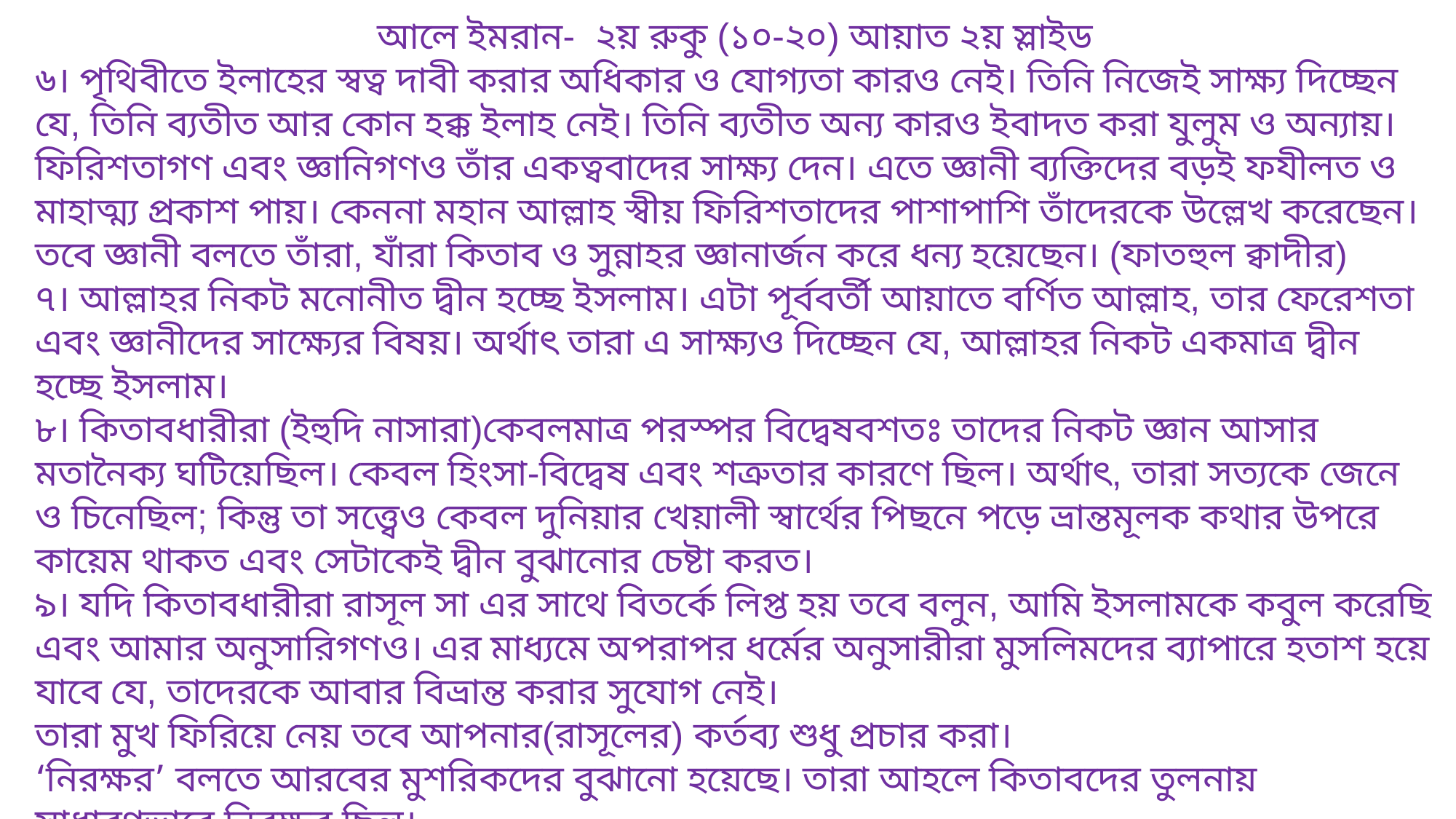

আলে ইমরান-  ২য় রুকু (১০-২০) আয়াত ২য় স্লাইড
৬। পৃথিবীতে ইলাহের স্বত্ব দাবী করার অধিকার ও যোগ্যতা কারও নেই। তিনি নিজেই সাক্ষ্য দিচ্ছেন যে, তিনি ব্যতীত আর কোন হক্ক ইলাহ নেই। তিনি ব্যতীত অন্য কারও ইবাদত করা যুলুম ও অন্যায়।
ফিরিশতাগণ এবং জ্ঞানিগণও তাঁর একত্ববাদের সাক্ষ্য দেন। এতে জ্ঞানী ব্যক্তিদের বড়ই ফযীলত ও মাহাত্ম্য প্রকাশ পায়। কেননা মহান আল্লাহ স্বীয় ফিরিশতাদের পাশাপাশি তাঁদেরকে উল্লেখ করেছেন। তবে জ্ঞানী বলতে তাঁরা, যাঁরা কিতাব ও সুন্নাহর জ্ঞানার্জন করে ধন্য হয়েছেন। (ফাতহুল ক্বাদীর)
৭। আল্লাহর নিকট মনোনীত দ্বীন হচ্ছে ইসলাম। এটা পূর্ববর্তী আয়াতে বর্ণিত আল্লাহ, তার ফেরেশতা এবং জ্ঞানীদের সাক্ষ্যের বিষয়। অর্থাৎ তারা এ সাক্ষ্যও দিচ্ছেন যে, আল্লাহর নিকট একমাত্র দ্বীন হচ্ছে ইসলাম।
৮। কিতাবধারীরা (ইহুদি নাসারা)কেবলমাত্র পরস্পর বিদ্বেষবশতঃ তাদের নিকট জ্ঞান আসার মতানৈক্য ঘটিয়েছিল। কেবল হিংসা-বিদ্বেষ এবং শত্রুতার কারণে ছিল। অর্থাৎ, তারা সত্যকে জেনে ও চিনেছিল; কিন্তু তা সত্ত্বেও কেবল দুনিয়ার খেয়ালী স্বার্থের পিছনে পড়ে ভ্রান্তমূলক কথার উপরে কায়েম থাকত এবং সেটাকেই দ্বীন বুঝানোর চেষ্টা করত।
৯। যদি কিতাবধারীরা রাসূল সা এর সাথে বিতর্কে লিপ্ত হয় তবে বলুন, আমি ইসলামকে কবুল করেছি এবং আমার অনুসারিগণও। এর মাধ্যমে অপরাপর ধর্মের অনুসারীরা মুসলিমদের ব্যাপারে হতাশ হয়ে যাবে যে, তাদেরকে আবার বিভ্রান্ত করার সুযোগ নেই।
তারা মুখ ফিরিয়ে নেয় তবে আপনার(রাসূলের) কর্তব্য শুধু প্রচার করা।
‘নিরক্ষর’ বলতে আরবের মুশরিকদের বুঝানো হয়েছে। তারা আহলে কিতাবদের তুলনায় সাধারণভাবে নিরক্ষর ছিল।
আল্লাহর পরিচয়ঃ        شَدِیۡدُ الۡعِقَابِ    শাস্তি দানে অত্যন্ত কঠোর।
                    بَصِیۡرٌۢ بِالۡعِبَادِ      বান্দাদের সম্পর্কে সম্যক দ্রষ্টা